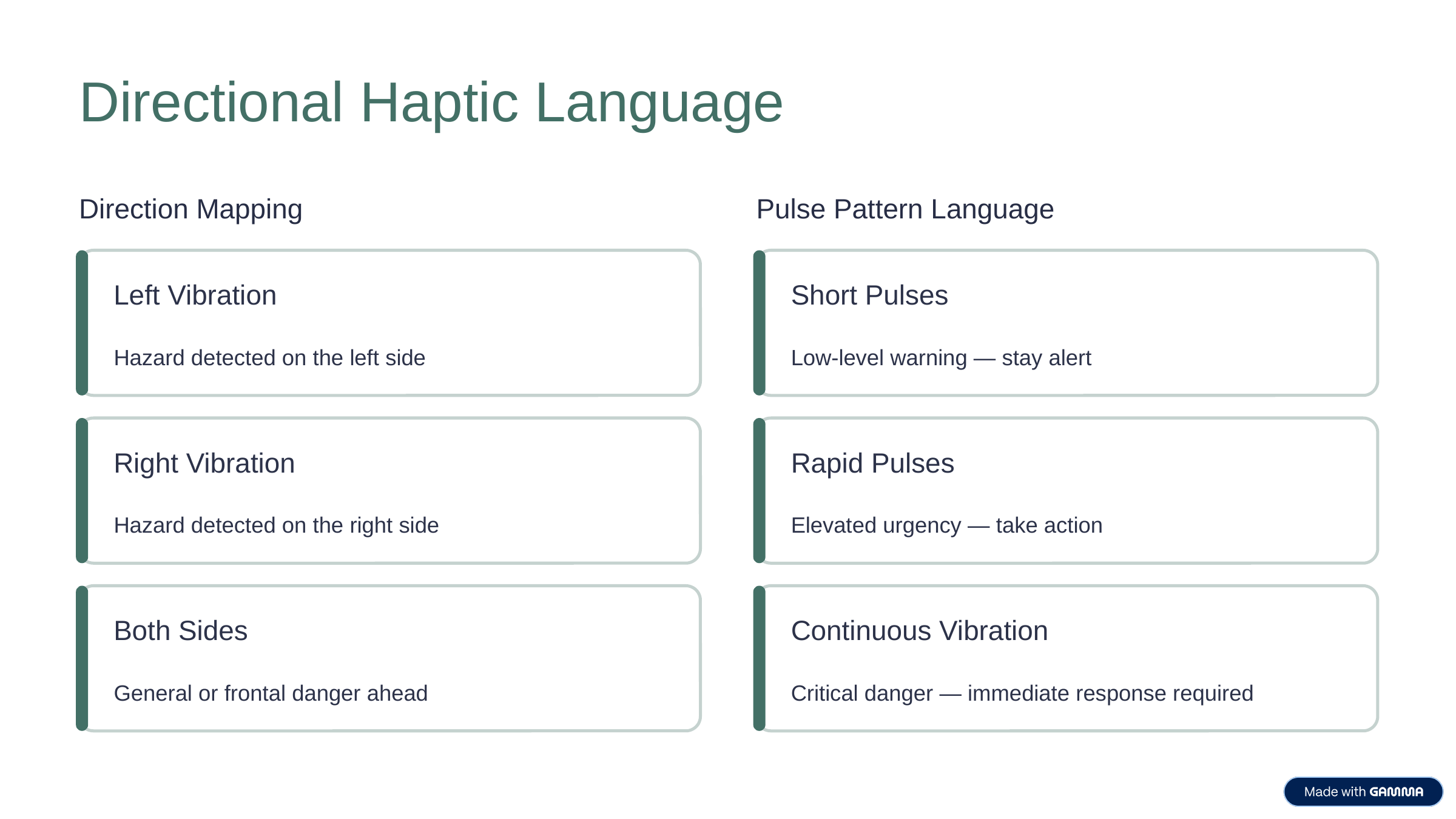

Directional Haptic Language
Direction Mapping
Pulse Pattern Language

Left Vibration
Short Pulses
Hazard detected on the left side
Low-level warning — stay alert

Right Vibration
Rapid Pulses
Hazard detected on the right side
Elevated urgency — take action

Both Sides
Continuous Vibration
General or frontal danger ahead
Critical danger — immediate response required